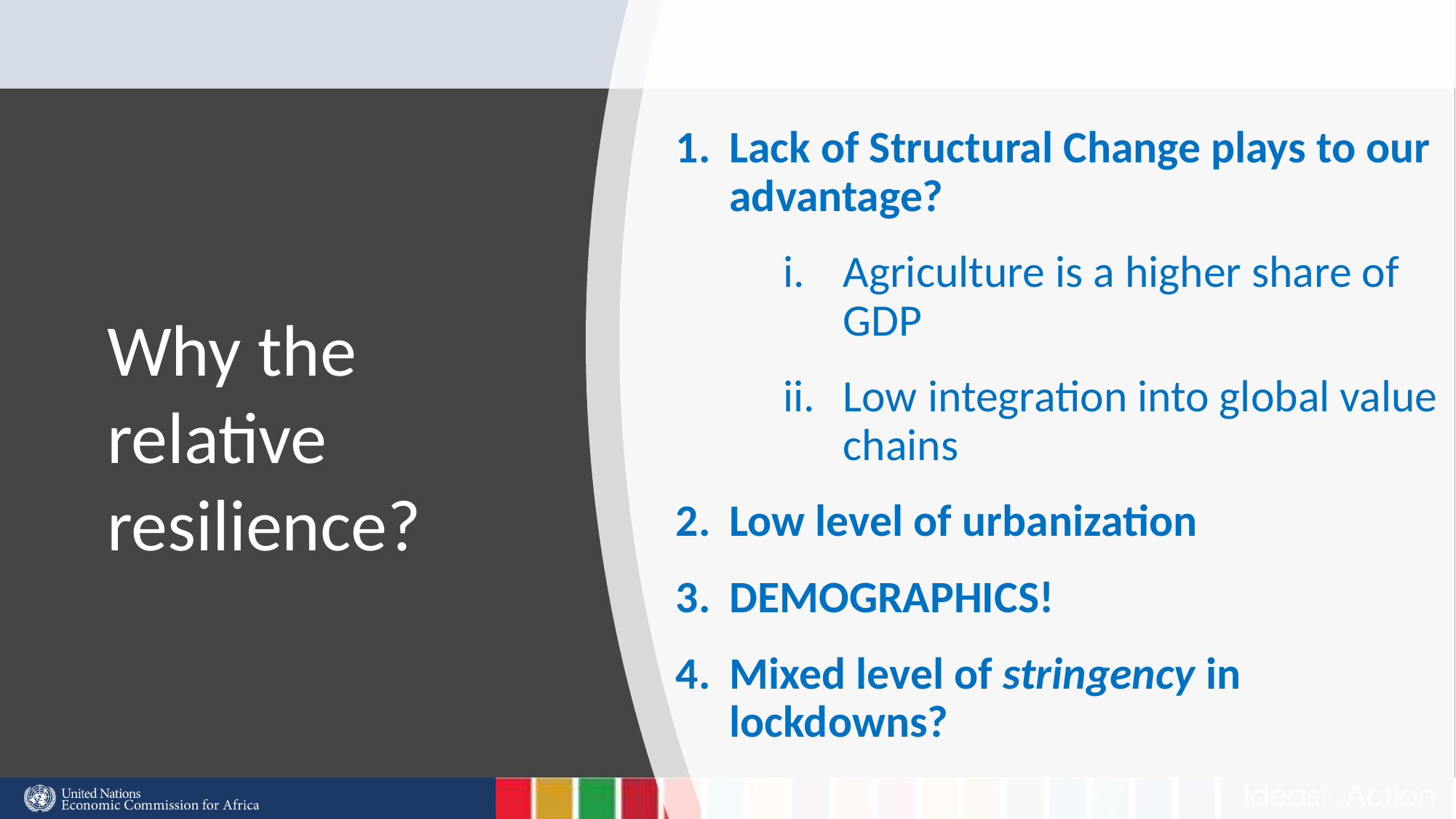

Lack of Structural Change plays to our advantage?
Agriculture is a higher share of GDP
Low integration into global value chains
Low level of urbanization
DEMOGRAPHICS!
Mixed level of stringency in lockdowns?

# Why the relative resilience?